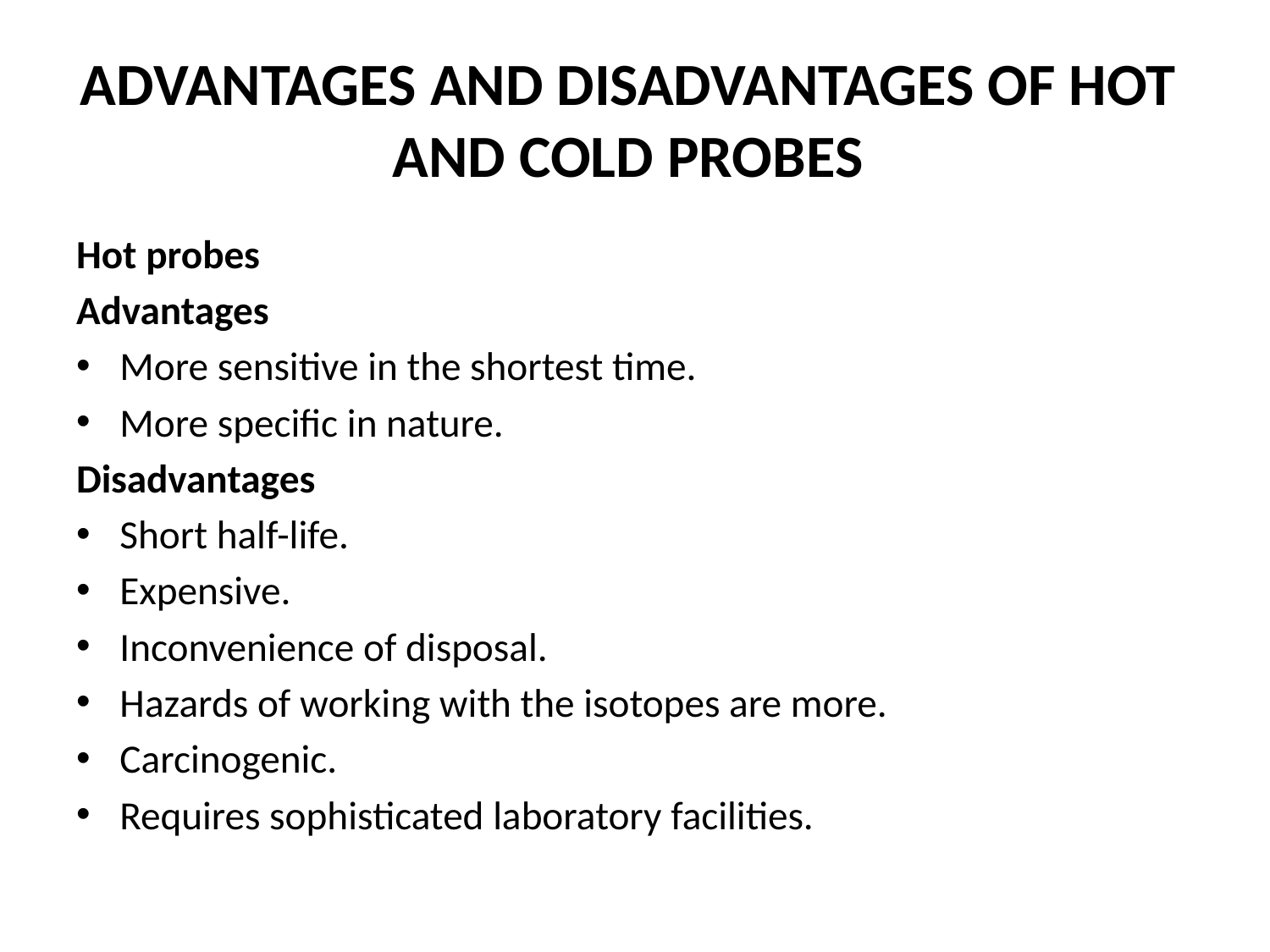

# ADVANTAGES AND DISADVANTAGES OF HOT  AND COLD PROBES
Hot probes
Advantages
More sensitive in the shortest time.
More specific in nature.
Disadvantages
Short half-life.
Expensive.
Inconvenience of disposal.
Hazards of working with the isotopes are more.
Carcinogenic.
Requires sophisticated laboratory facilities.